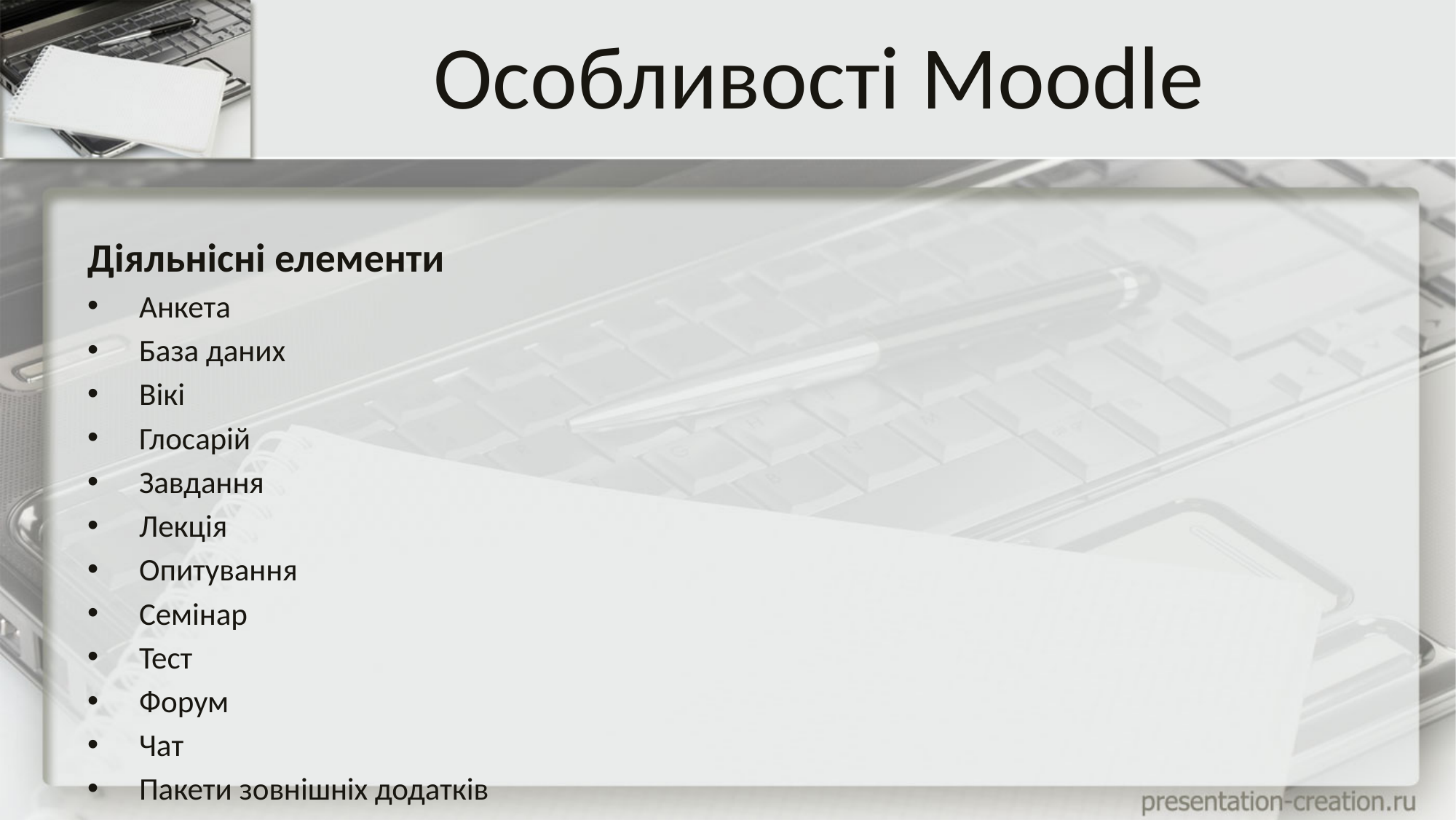

# Особливості Moodle
Діяльнісні елементи
Анкета
База даних
Вікі
Глосарій
Завдання
Лекція
Опитування
Семінар
Тест
Форум
Чат
Пакети зовнішніх додатків